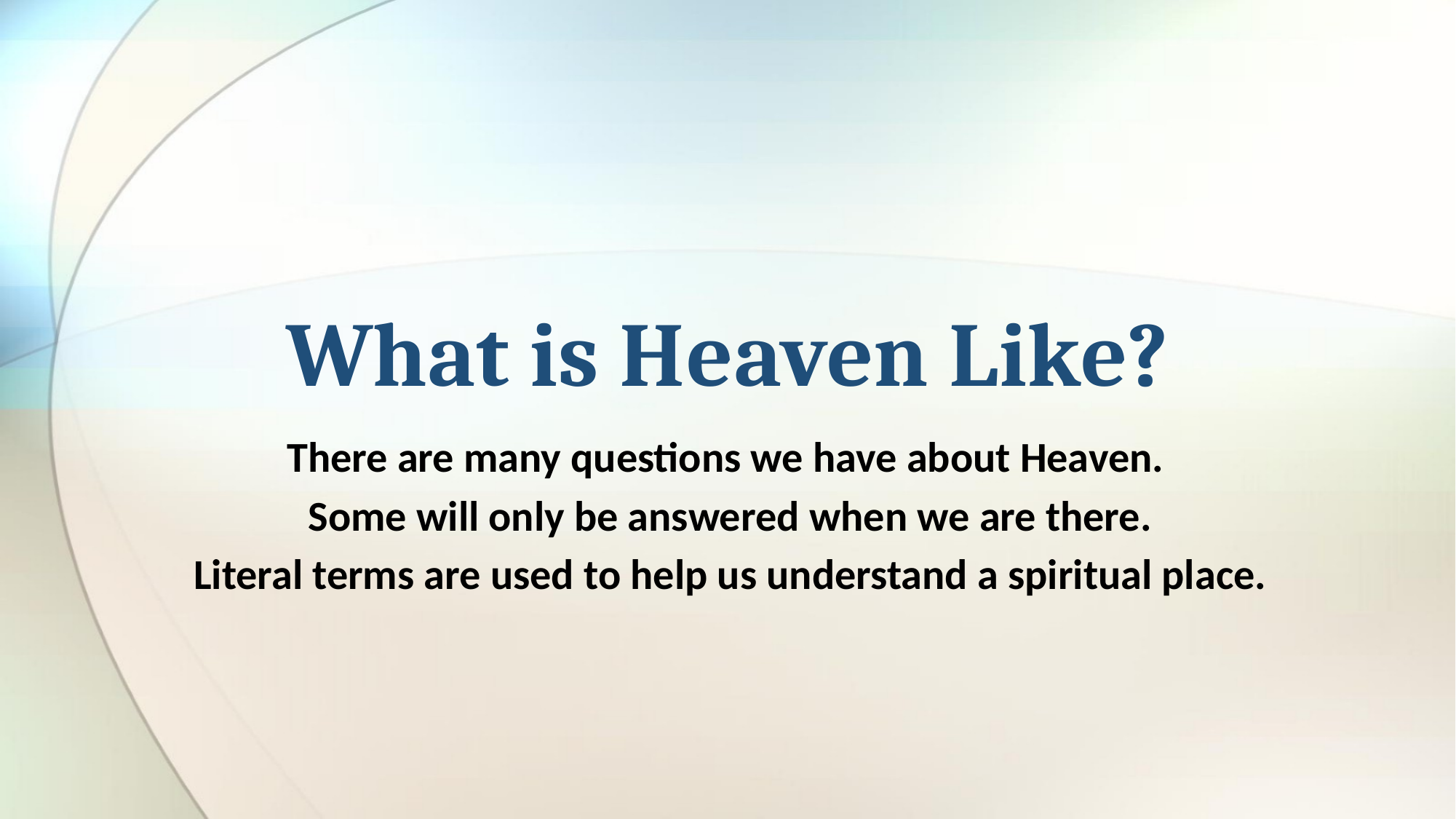

# What is Heaven Like?
There are many questions we have about Heaven.
Some will only be answered when we are there.
Literal terms are used to help us understand a spiritual place.